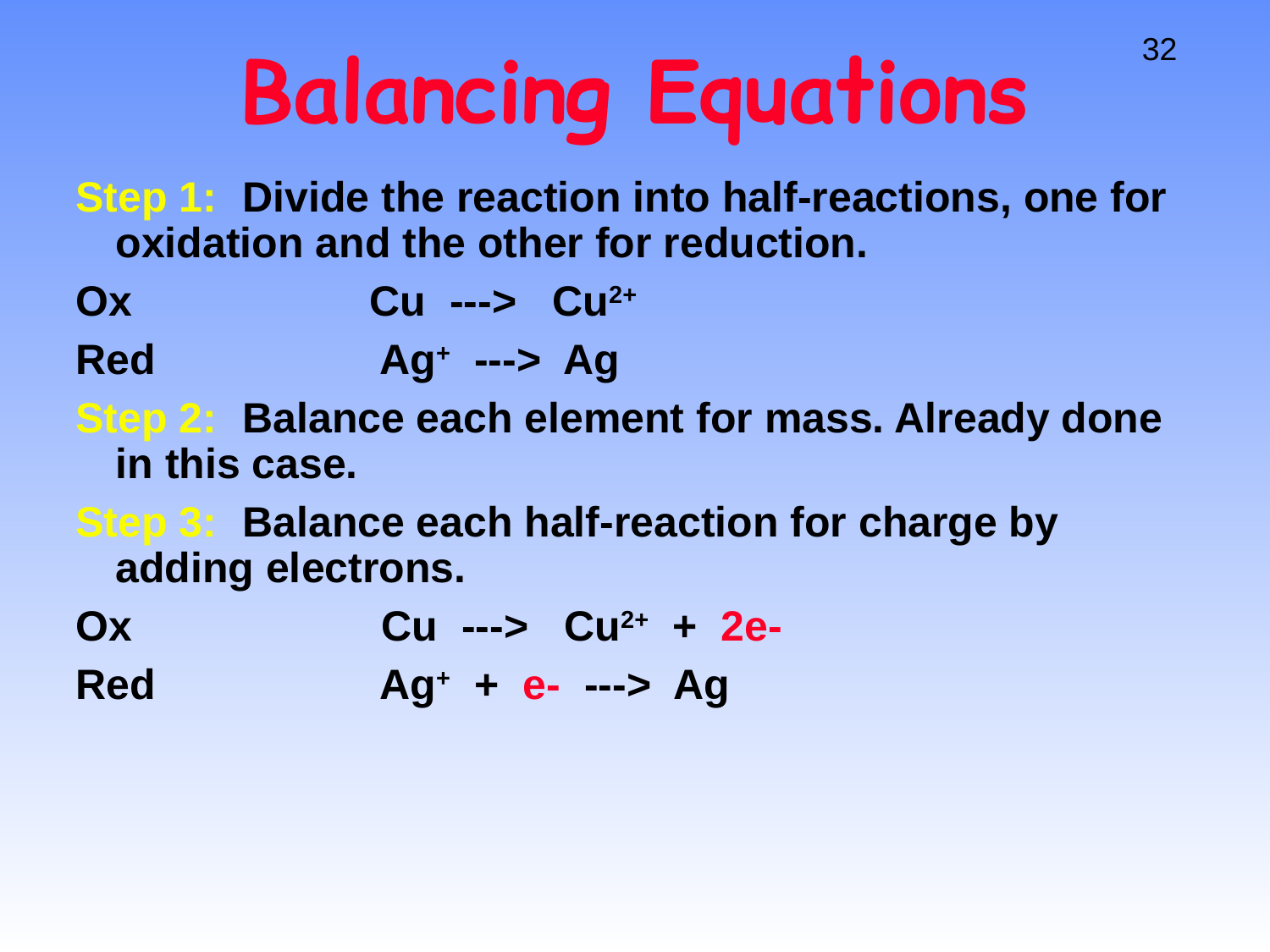

# Balancing Equations
Step 1:	Divide the reaction into half-reactions, one for oxidation and the other for reduction.
Ox		Cu  --->   Cu2+
Red		 Ag+  --->  Ag
Step 2:	Balance each element for mass. Already done in this case.
Step 3:	Balance each half-reaction for charge by adding electrons.
Ox		 Cu  --->   Cu2+  +  2e-
Red		 Ag+  +  e-  --->  Ag